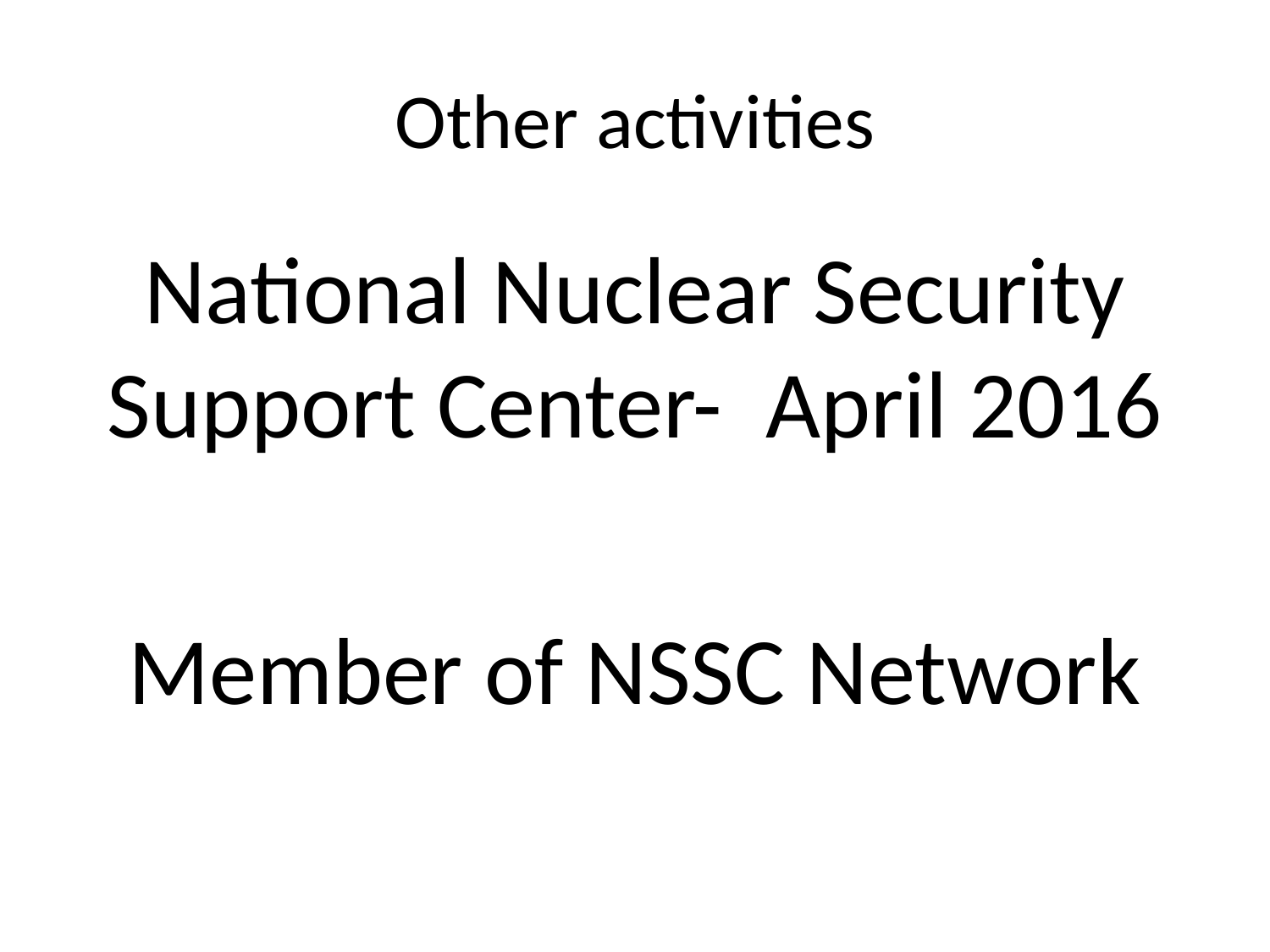

# Other activities
National Nuclear Security Support Center-  April 2016

Member of NSSC Network